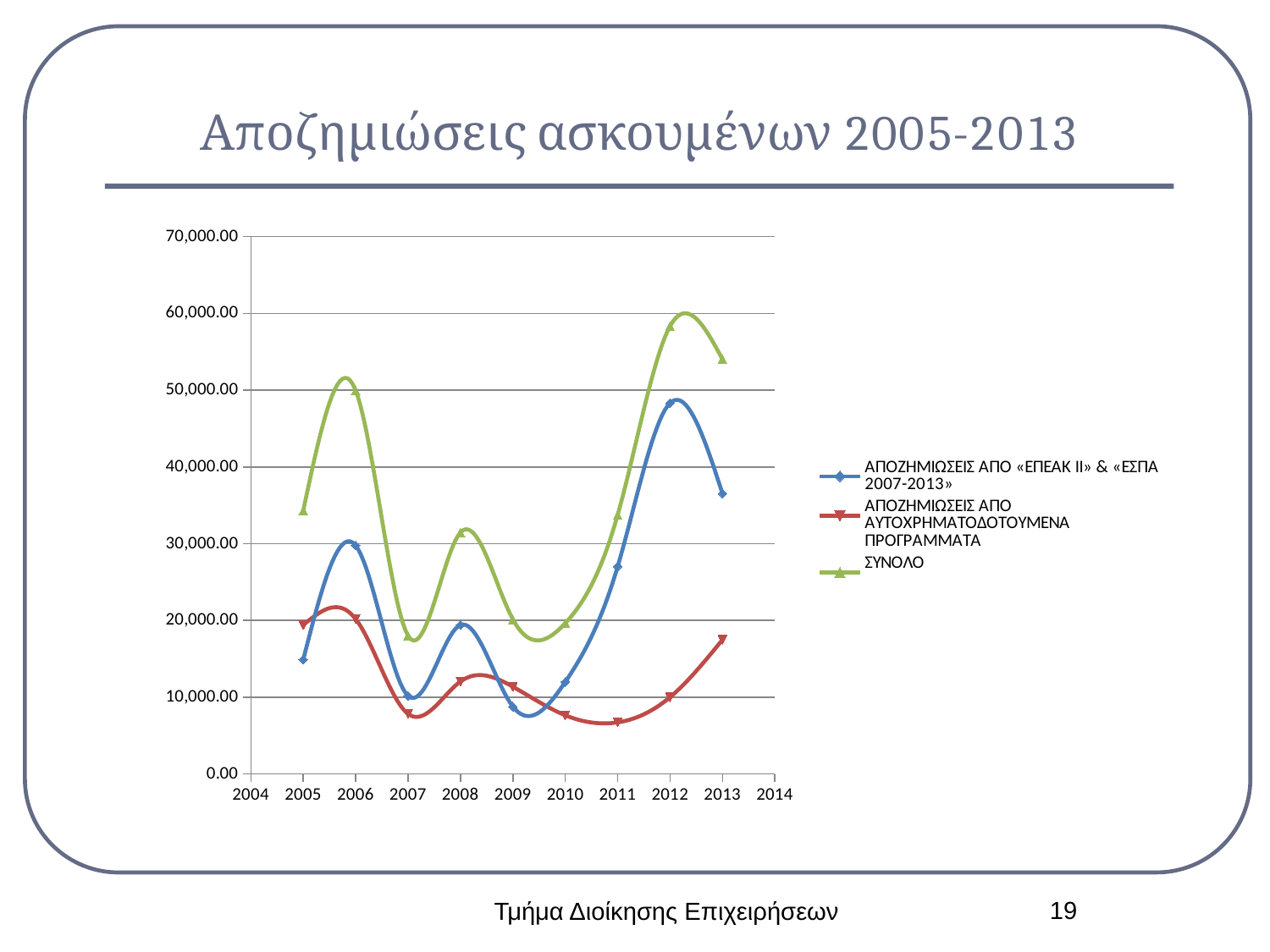

# Αποζημιώσεις ασκουμένων 2005-2013

### Chart

| Category | ΑΠΟΖΗΜΙΩΣΕΙΣ ΑΠΟ «ΕΠΕΑΚ ΙΙ» & «ΕΣΠΑ 2007-2013» | ΑΠΟΖΗΜΙΩΣΕΙΣ ΑΠΟ ΑΥΤΟΧΡΗΜΑΤΟΔΟΤΟΥΜΕΝΑ ΠΡΟΓΡΑΜΜΑΤΑ  | ΣΥΝΟΛΟ |
|---|---|---|---|
19
Τμήμα Διοίκησης Επιχειρήσεων